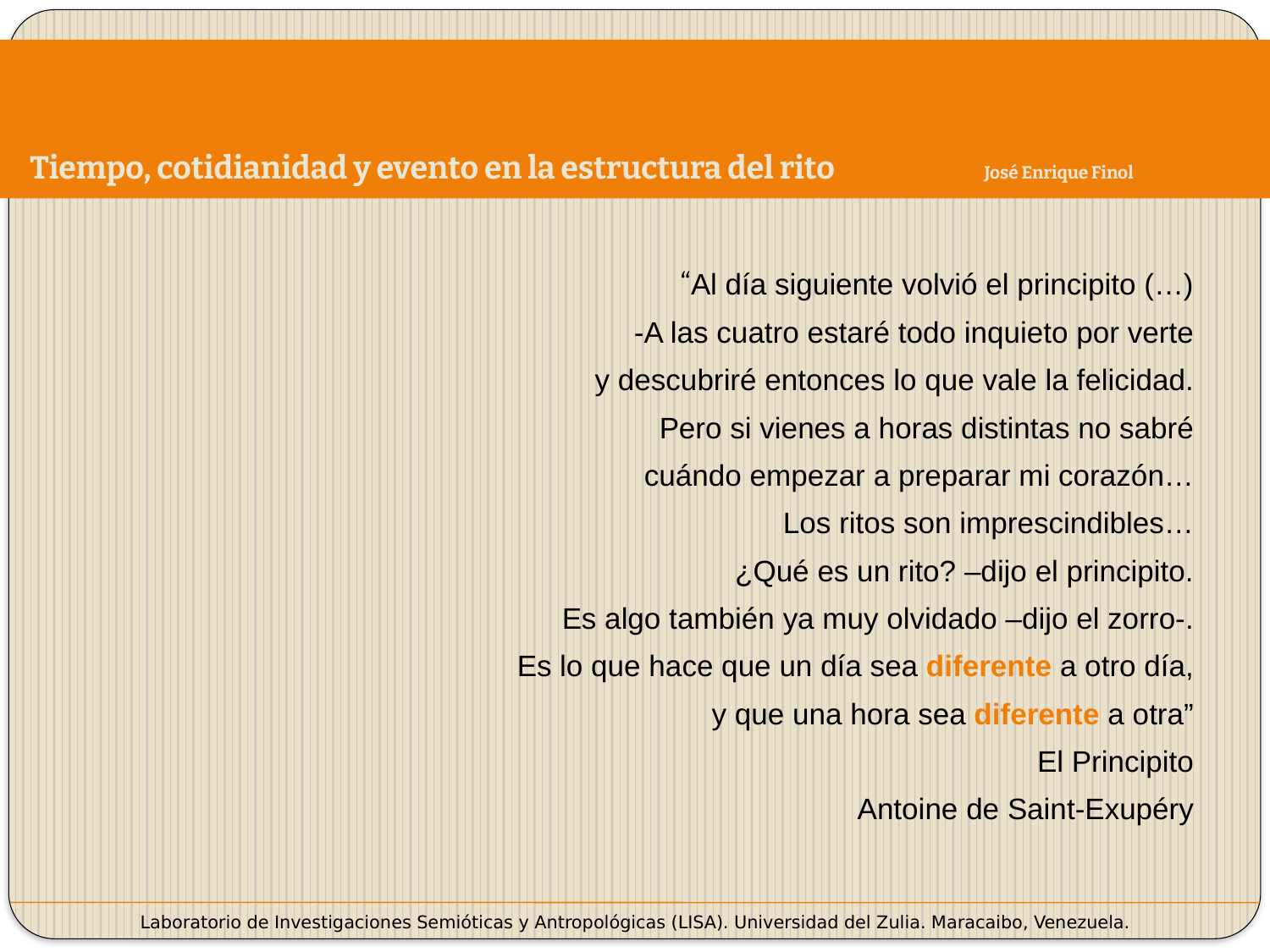

Tiempo, cotidianidad y evento en la estructura del rito                          José Enrique Finol

“Al día siguiente volvió el principito (…)
-A las cuatro estaré todo inquieto por verte
y descubriré entonces lo que vale la felicidad.
Pero si vienes a horas distintas no sabré
cuándo empezar a preparar mi corazón…
Los ritos son imprescindibles…
¿Qué es un rito? –dijo el principito.
Es algo también ya muy olvidado –dijo el zorro-.
Es lo que hace que un día sea diferente a otro día,
y que una hora sea diferente a otra”
El Principito
Antoine de Saint-Exupéry
Laboratorio de Investigaciones Semióticas y Antropológicas (LISA). Universidad del Zulia. Maracaibo, Venezuela.